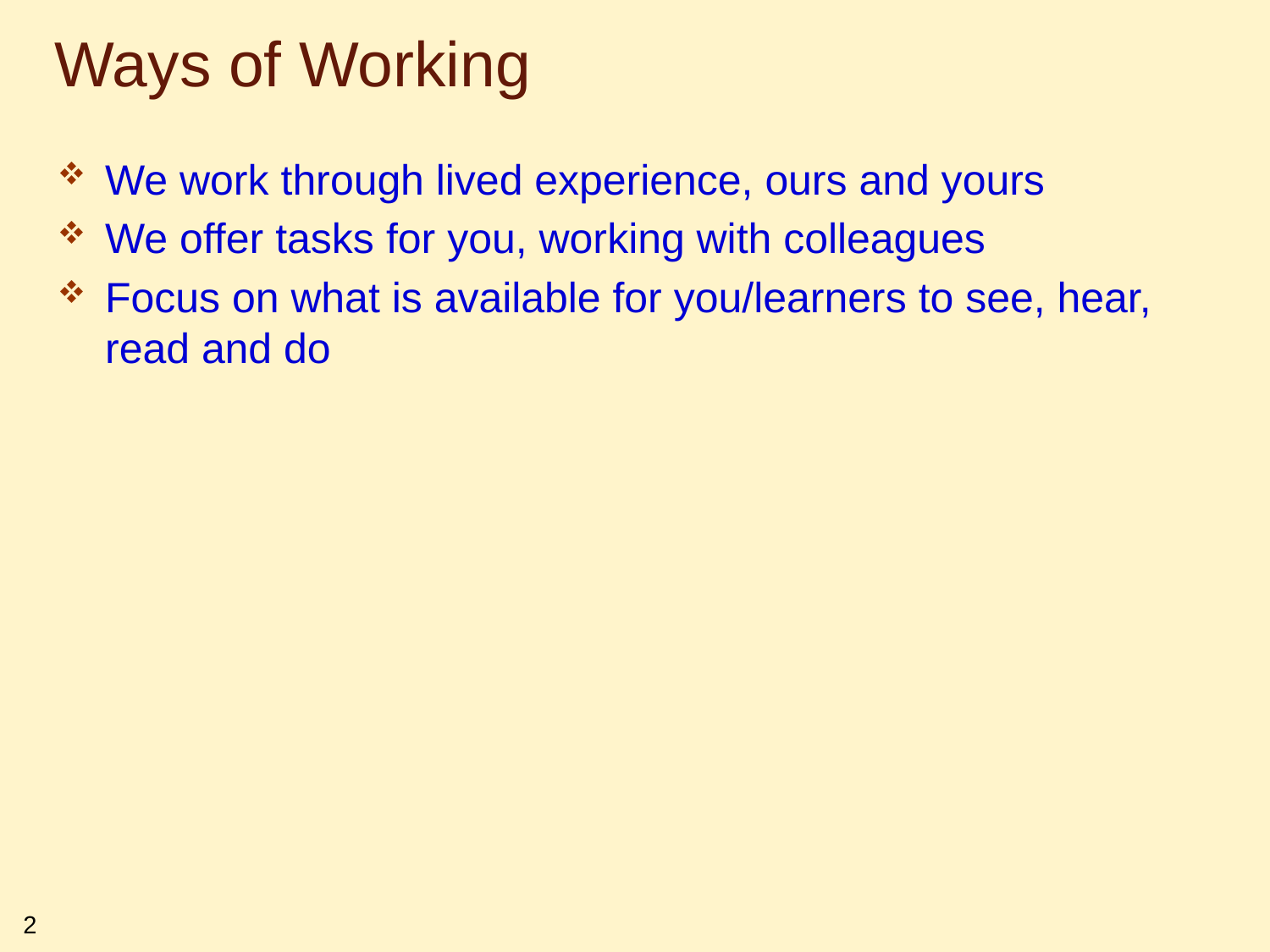

# Ways of Working
We work through lived experience, ours and yours
We offer tasks for you, working with colleagues
Focus on what is available for you/learners to see, hear, read and do